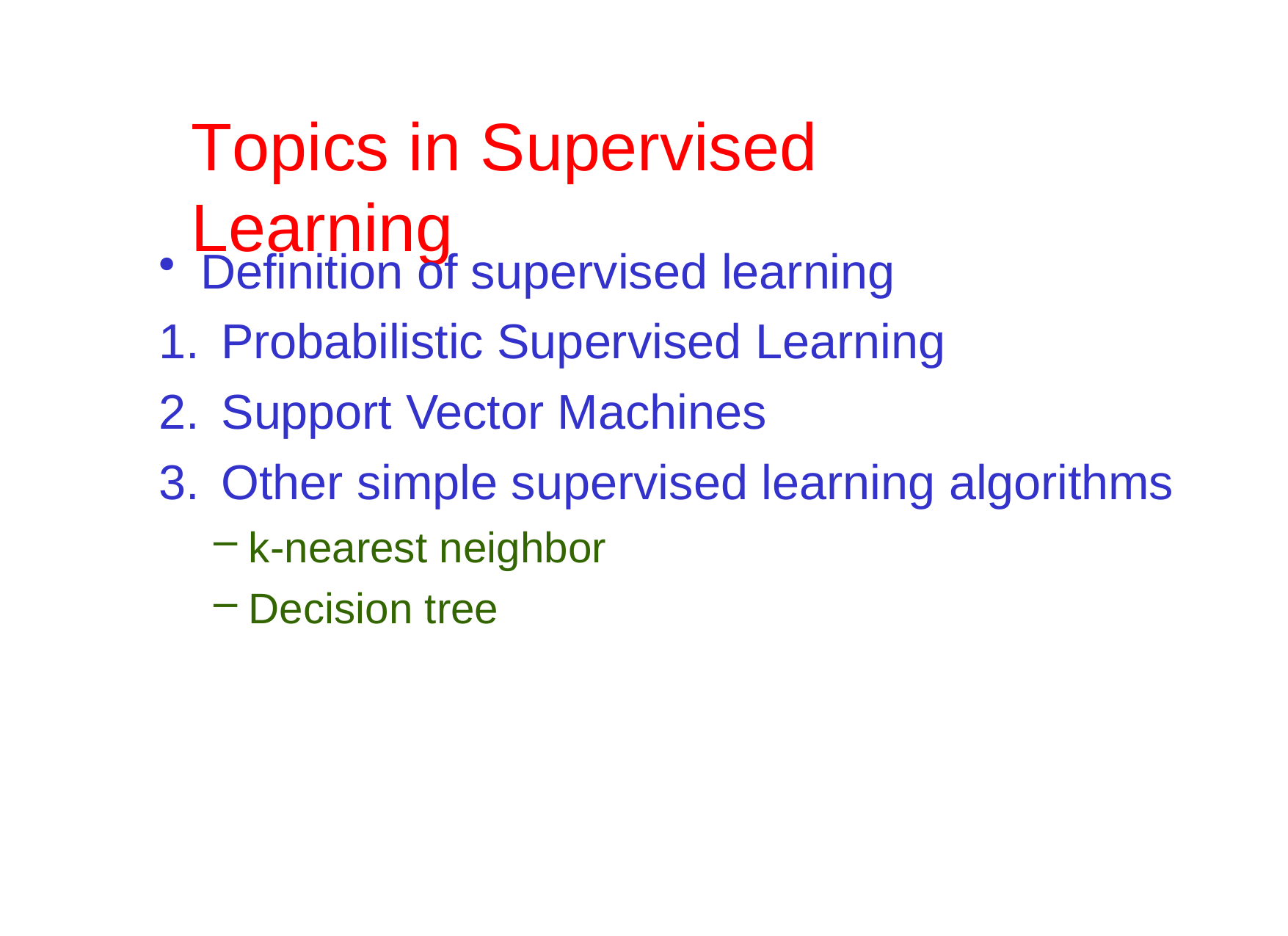

# Topics in	Supervised	Learning
Definition of supervised learning
Probabilistic Supervised Learning
Support Vector Machines
Other simple supervised learning algorithms
k-nearest neighbor
Decision tree